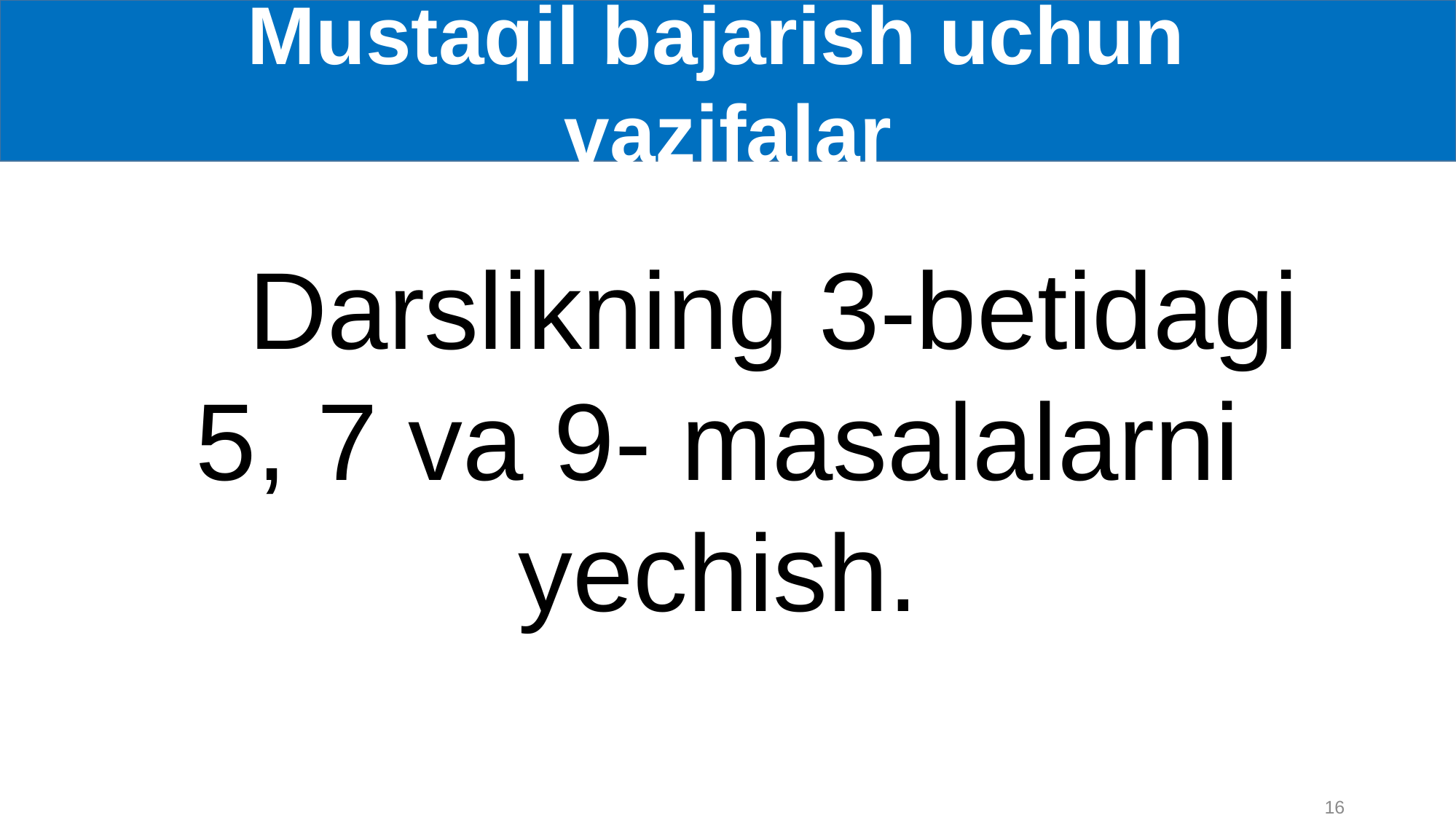

Mustaqil bajarish uchun
vazifalar
    Darslikning 3-betidagi 5, 7 va 9- masalalarni yechish.
16